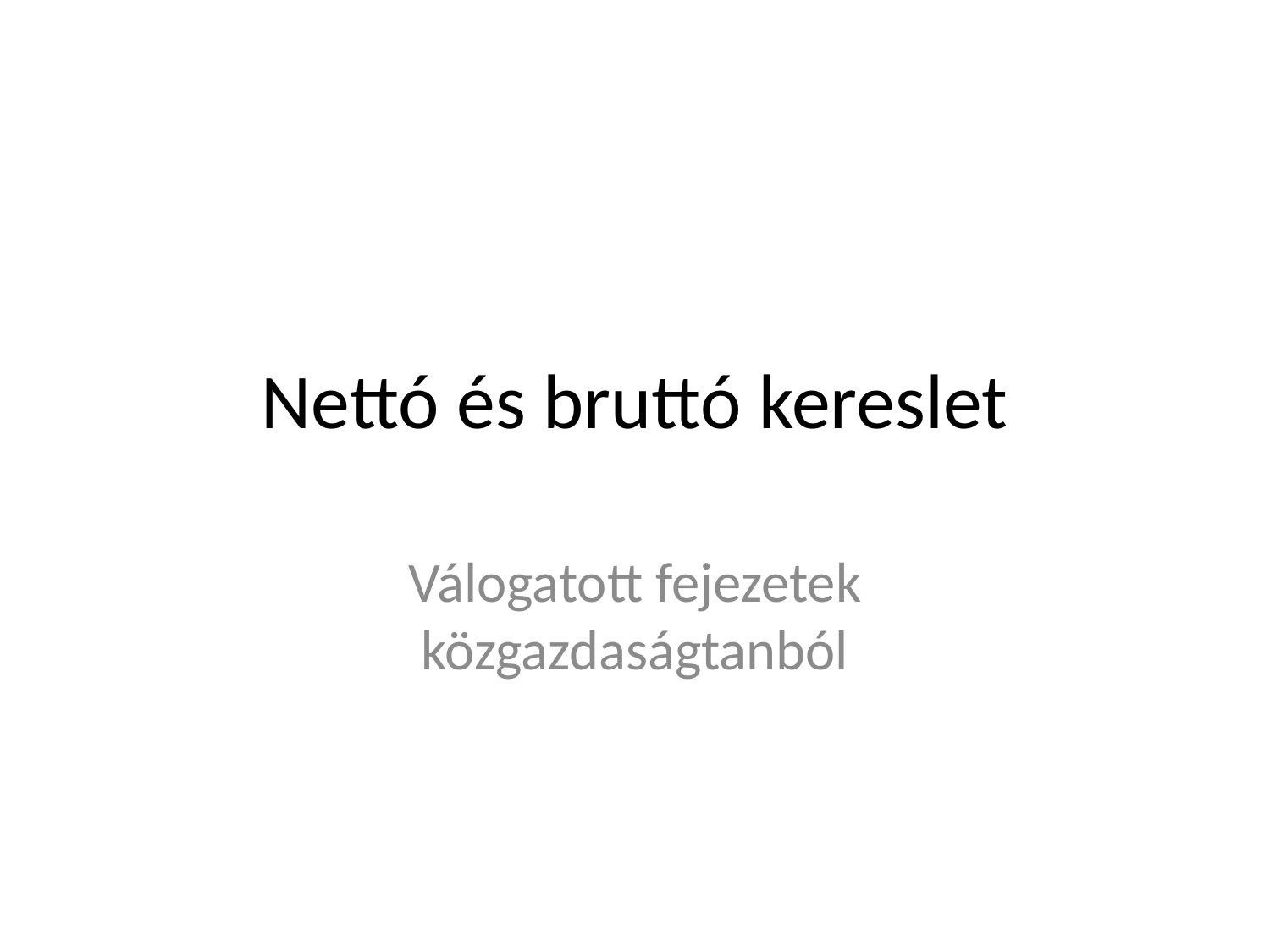

# Nettó és bruttó kereslet
Válogatott fejezetek közgazdaságtanból